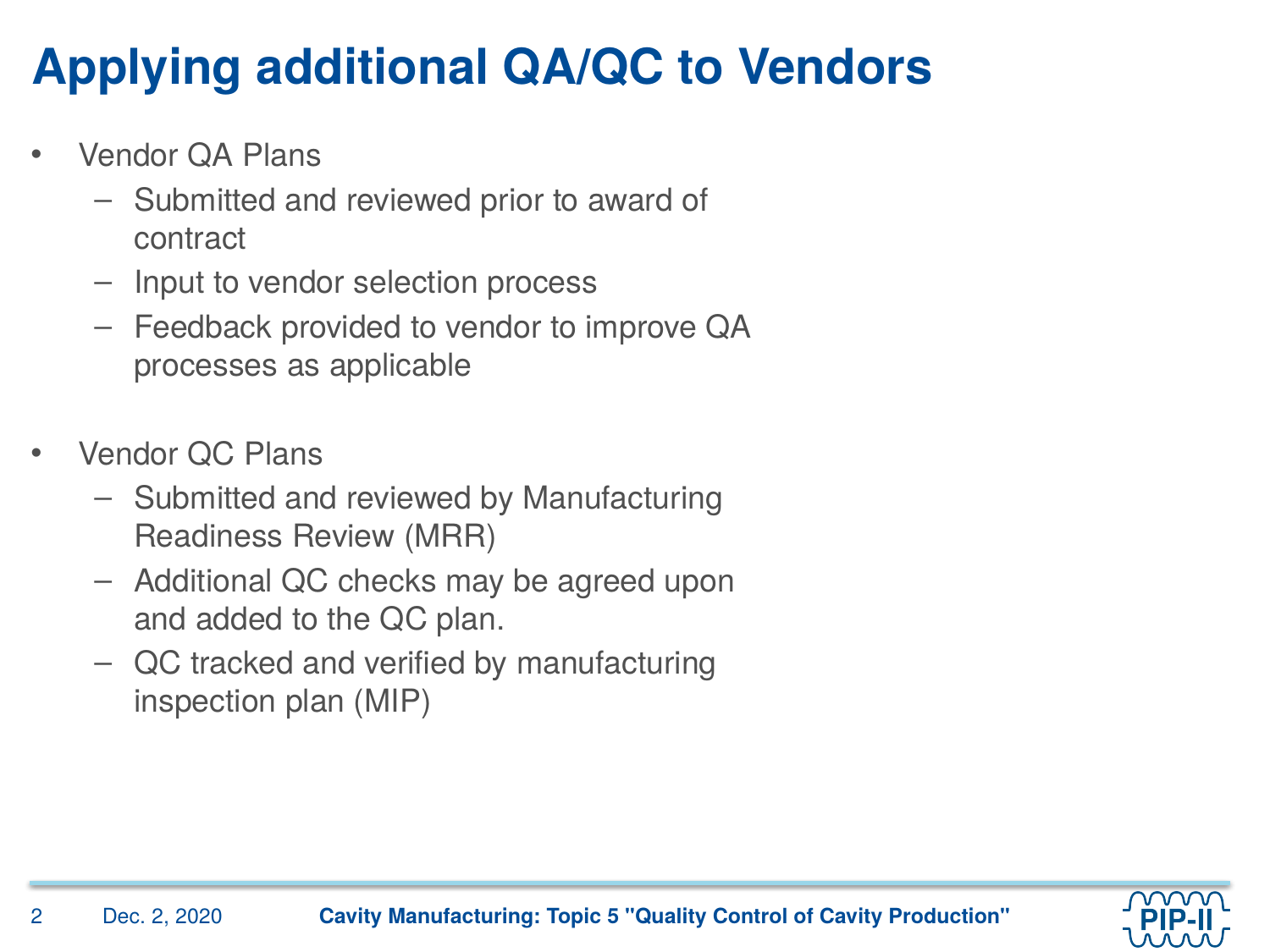

# Applying additional QA/QC to Vendors
Vendor QA Plans
Submitted and reviewed prior to award of contract
Input to vendor selection process
Feedback provided to vendor to improve QA processes as applicable

Vendor QC Plans
Submitted and reviewed by Manufacturing Readiness Review (MRR)
Additional QC checks may be agreed upon and added to the QC plan.
QC tracked and verified by manufacturing inspection plan (MIP)

Dec. 2, 2020
2
Cavity Manufacturing: Topic 5 "Quality Control of Cavity Production"